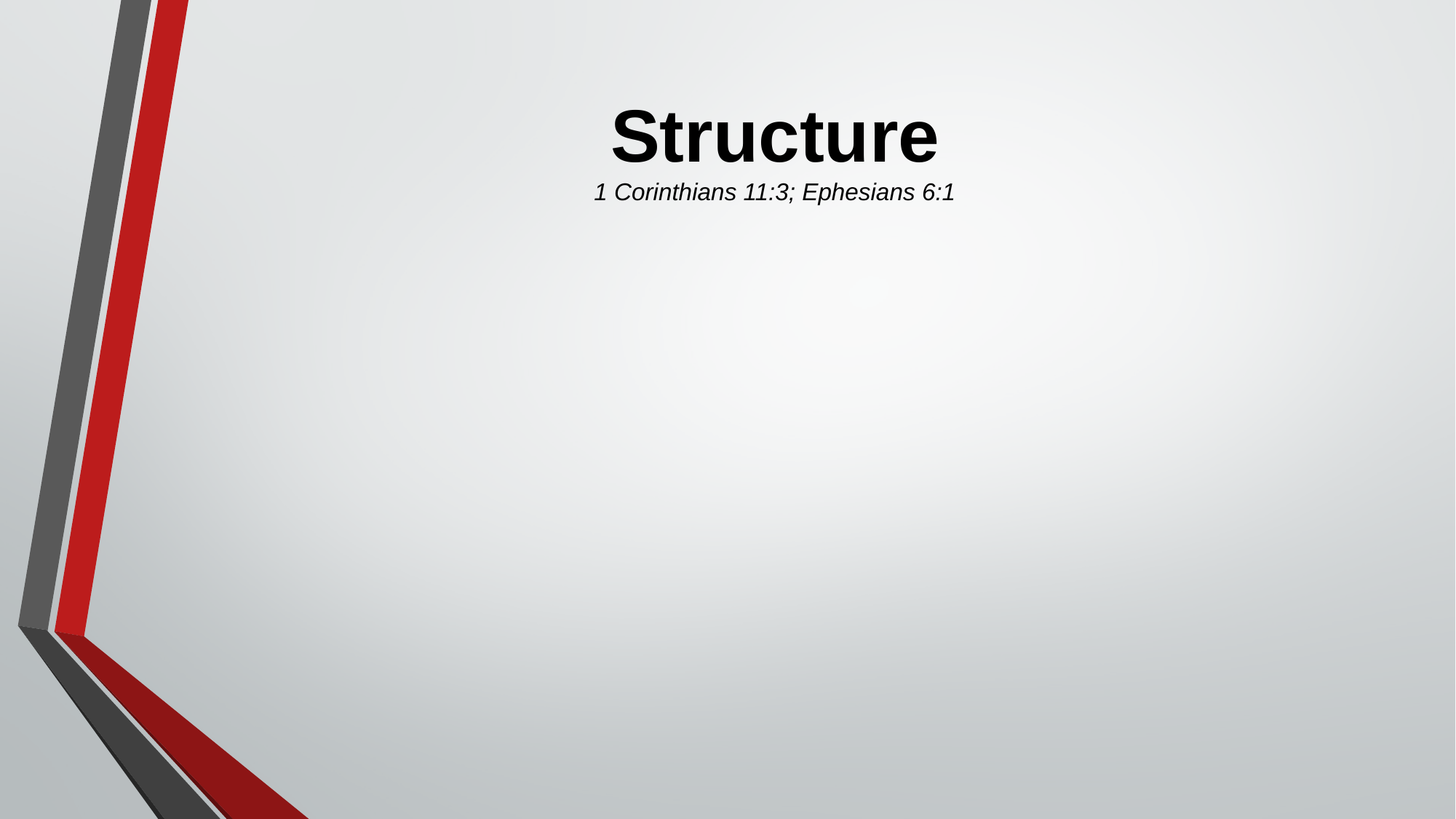

# Structure 1 Corinthians 11:3; Ephesians 6:1